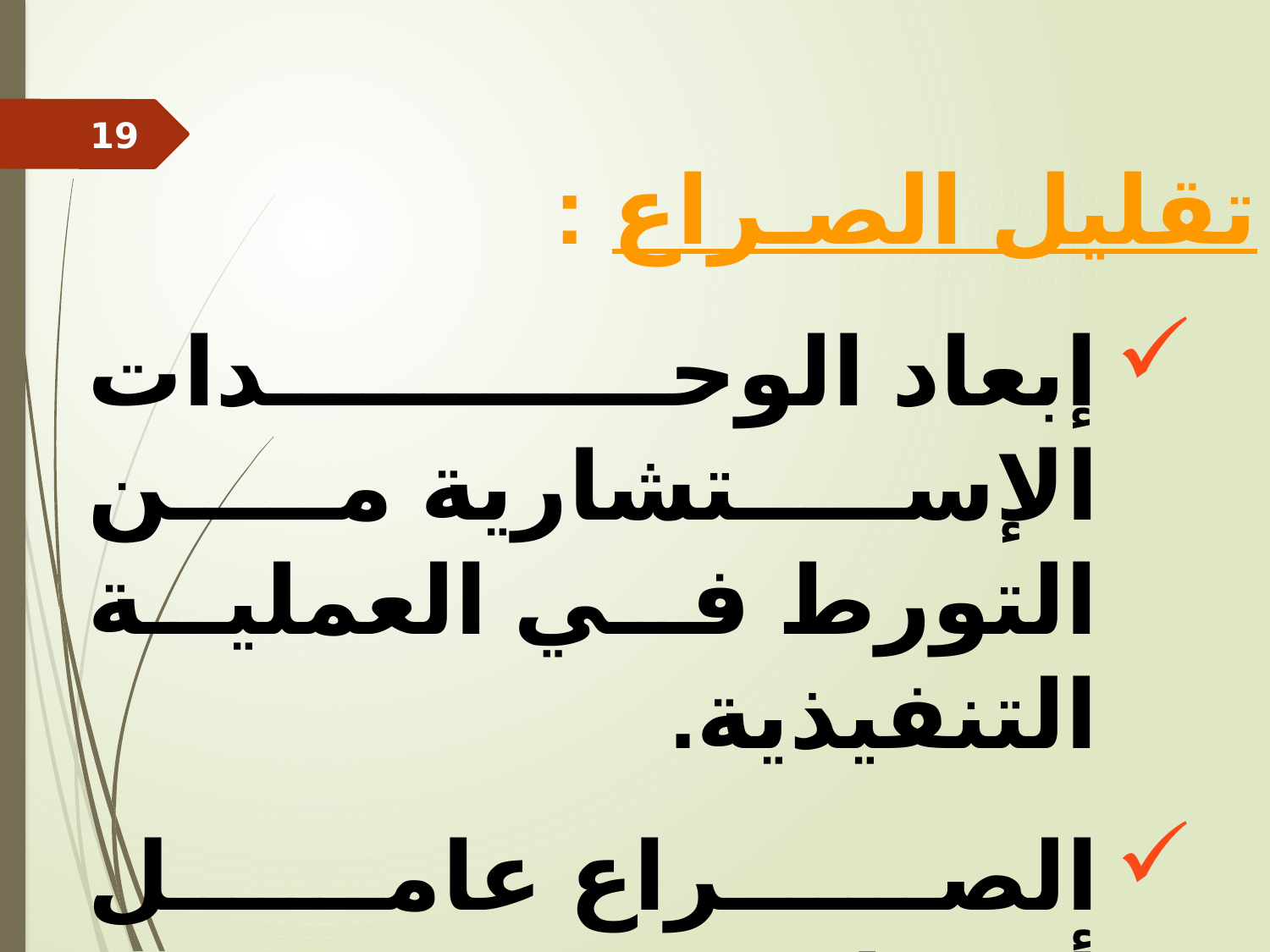

19
تقليل الصـراع :
إبعاد الوحـدات الإستشارية من التورط في العملية التنفيذية.
الصـراع عامـل أسـاسـي في هـدم التنظيـم .